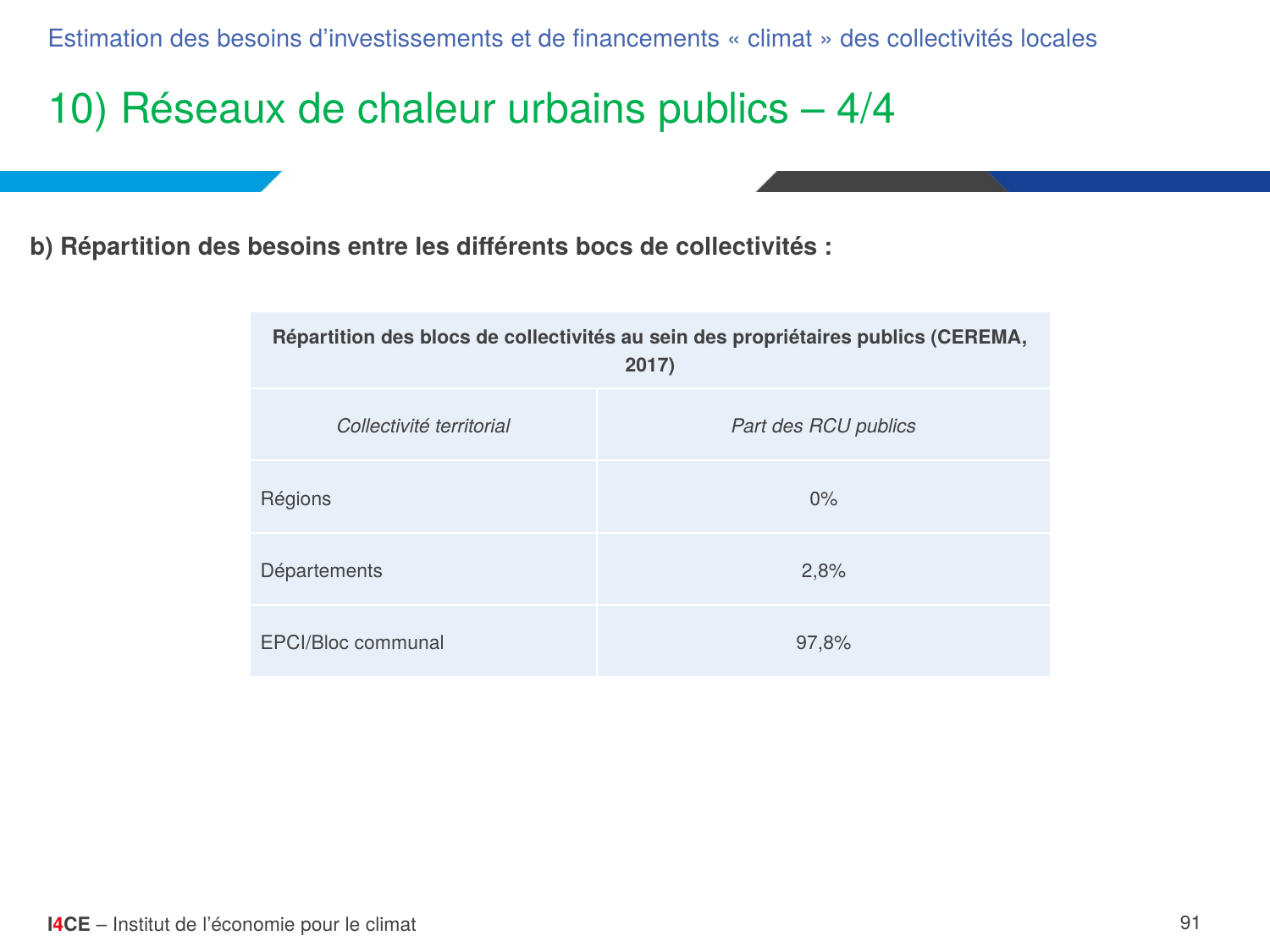

Estimation des besoins d’investissements et de financements « climat » des collectivités locales

# 10) Réseaux de chaleur urbains publics – 4/4
b) Répartition des besoins entre les différents bocs de collectivités :
| Répartition des blocs de collectivités au sein des propriétaires publics (CEREMA, 2017) |  |
| --- | --- |
| Collectivité territorial | Part des RCU publics |
| Régions | 0% |
| Départements | 2,8% |
| EPCI/Bloc communal | 97,8% |